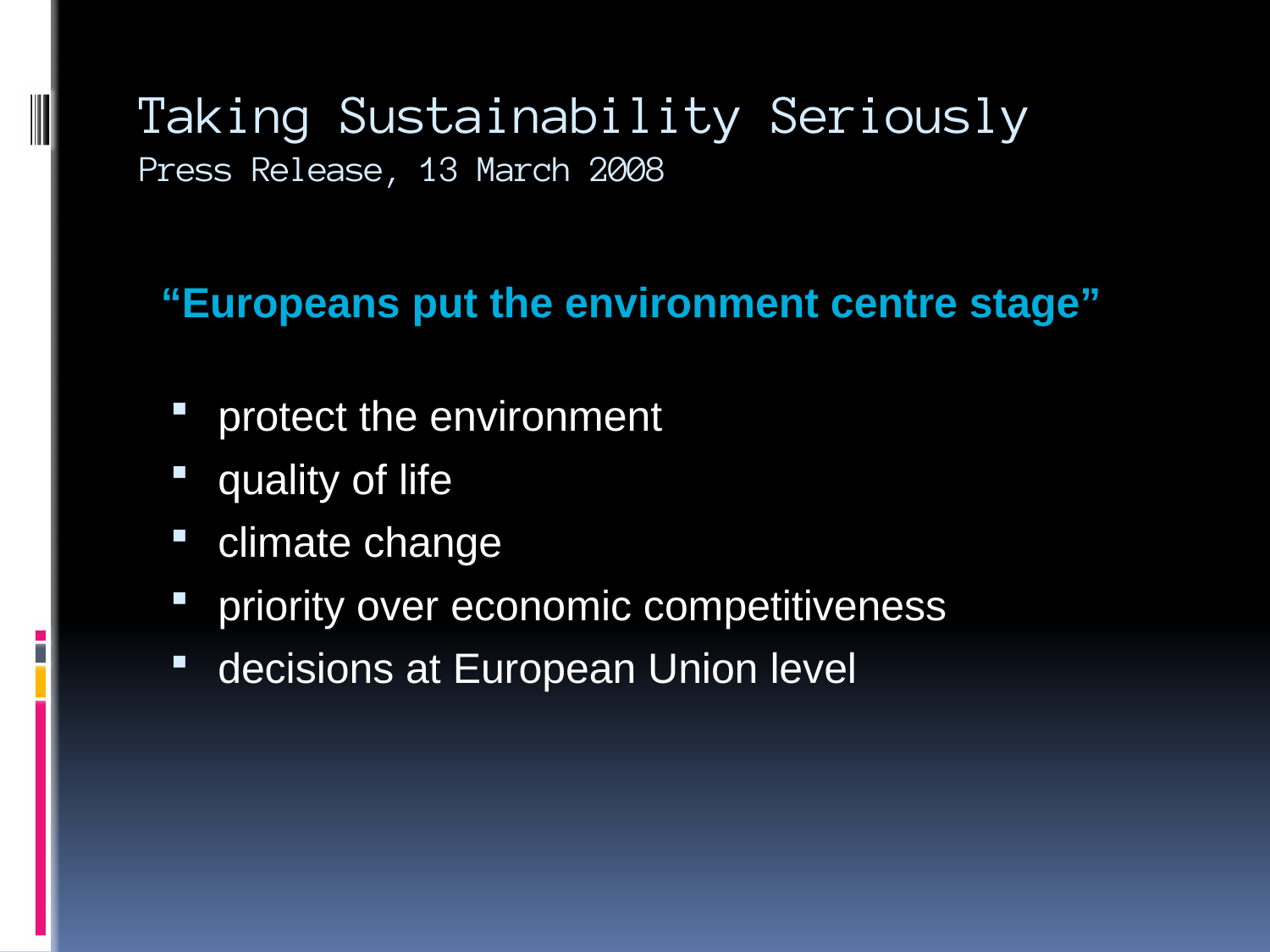

# Taking Sustainability Seriously Press Release, 13 March 2008

“Europeans put the environment centre stage”

protect the environment
quality of life
climate change
priority over economic competitiveness
decisions at European Union level